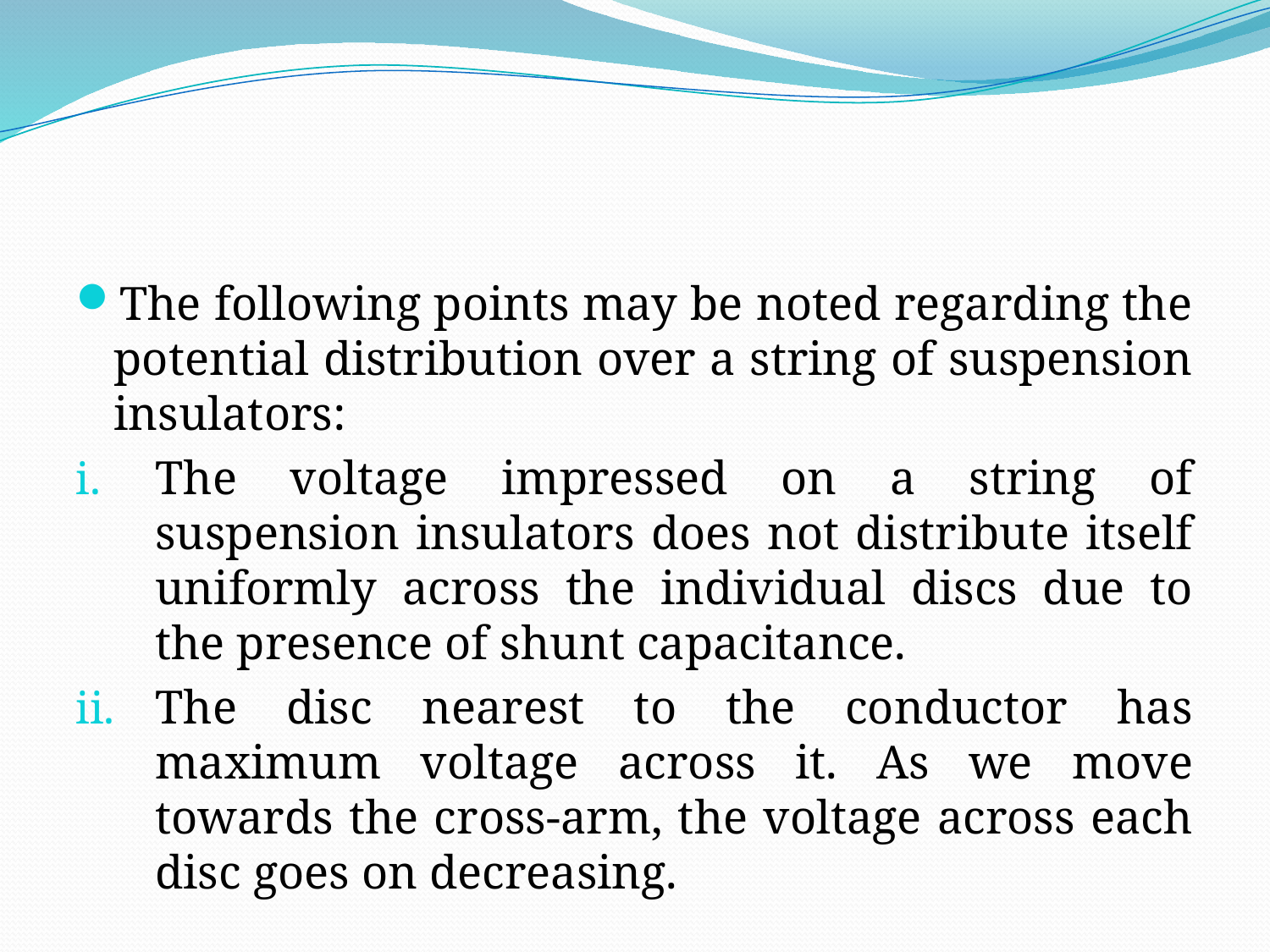

#
The following points may be noted regarding the potential distribution over a string of suspension insulators:
The voltage impressed on a string of suspension insulators does not distribute itself uniformly across the individual discs due to the presence of shunt capacitance.
The disc nearest to the conductor has maximum voltage across it. As we move towards the cross-arm, the voltage across each disc goes on decreasing.